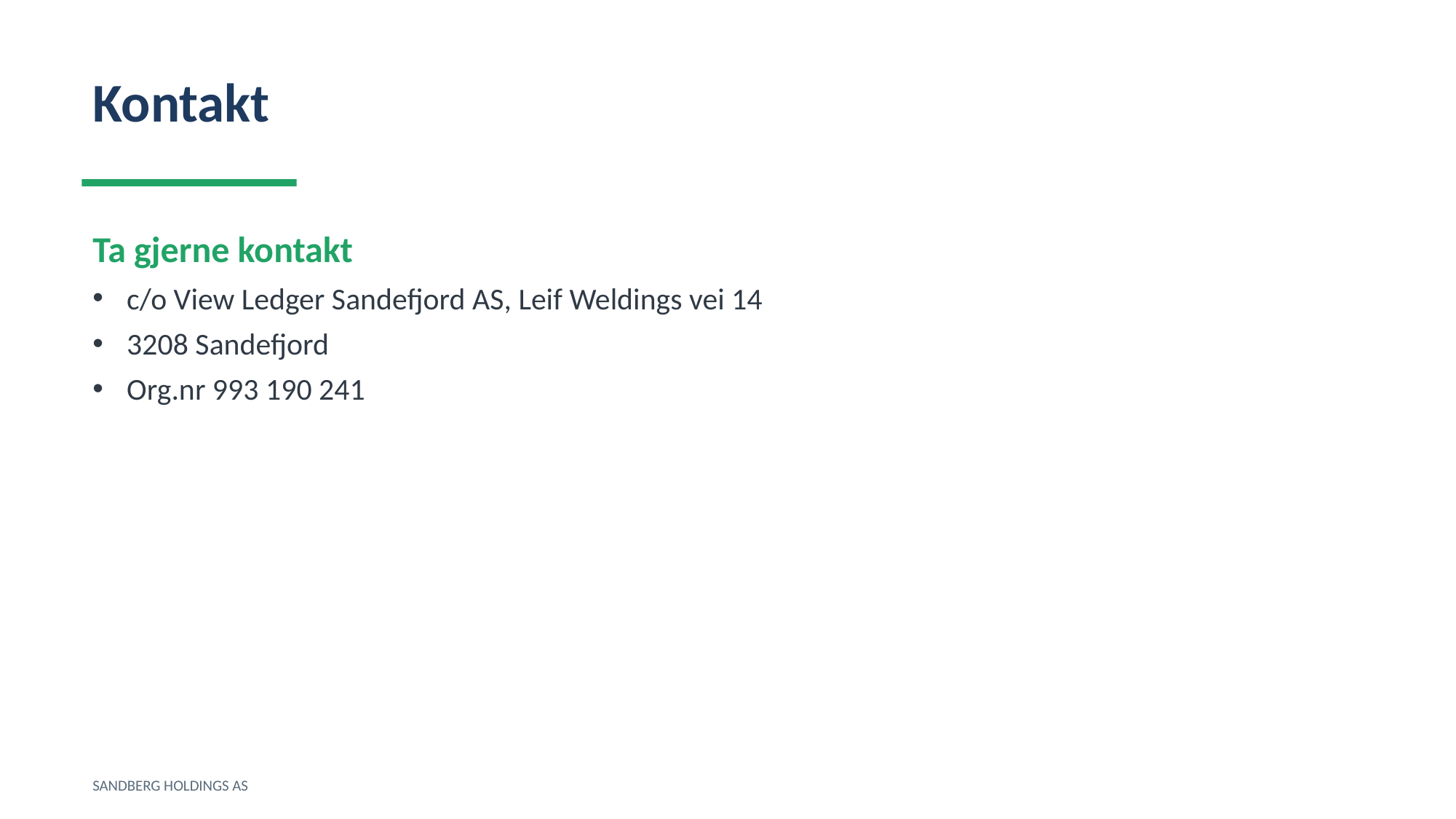

Kontakt

Ta gjerne kontakt
c/o View Ledger Sandefjord AS, Leif Weldings vei 14
3208 Sandefjord
Org.nr 993 190 241
SANDBERG HOLDINGS AS